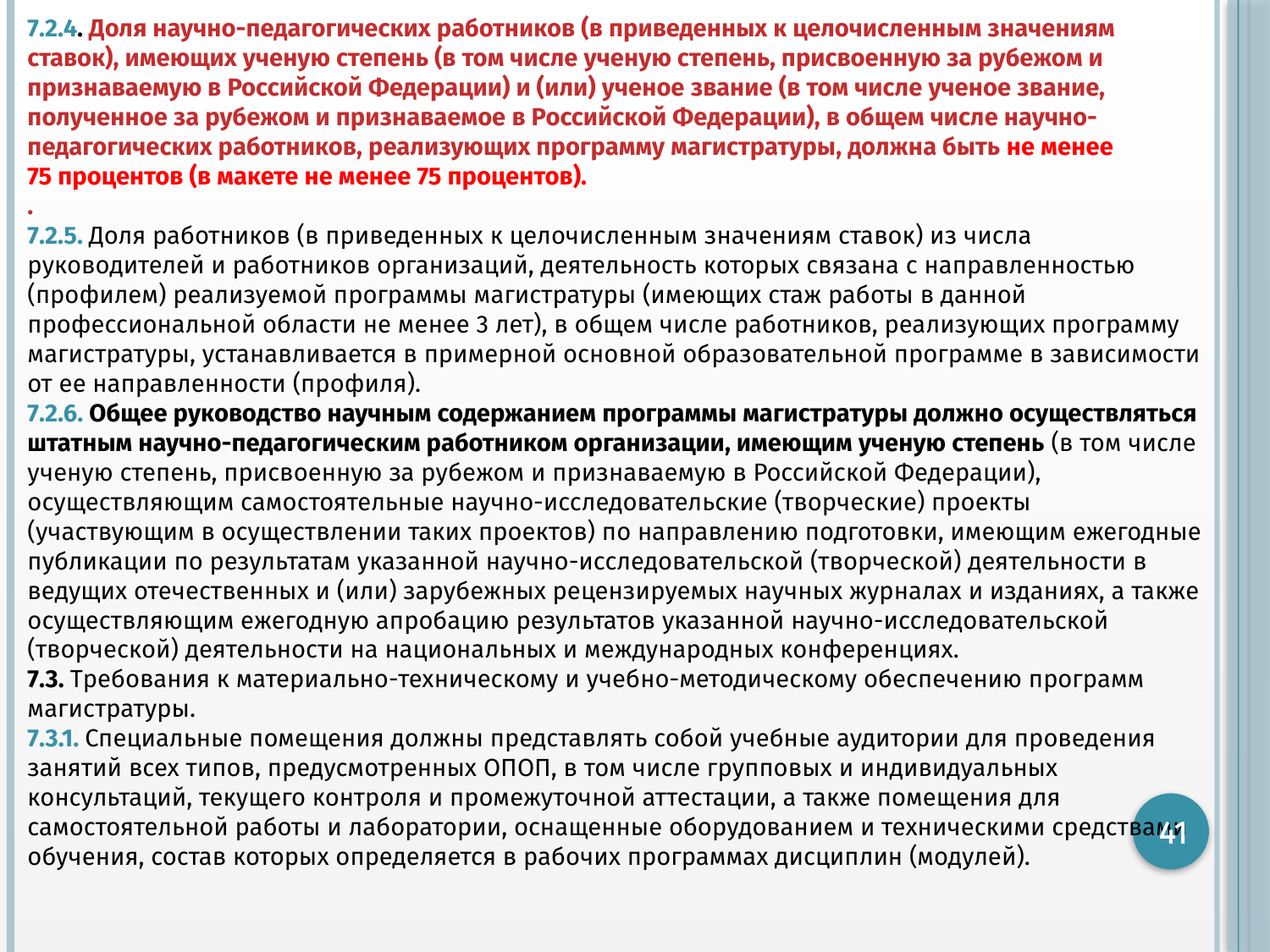

7.2.4. Доля научно-педагогических работников (в приведенных к целочисленным значениям ставок), имеющих ученую степень (в том числе ученую степень, присвоенную за рубежом и признаваемую в Российской Федерации) и (или) ученое звание (в том числе ученое звание, полученное за рубежом и признаваемое в Российской Федерации), в общем числе научно-педагогических работников, реализующих программу магистратуры, должна быть не менее 75 процентов (в макете не менее 75 процентов).
.
7.2.5. Доля работников (в приведенных к целочисленным значениям ставок) из числа руководителей и работников организаций, деятельность которых связана с направленностью (профилем) реализуемой программы магистратуры (имеющих стаж работы в данной профессиональной области не менее 3 лет), в общем числе работников, реализующих программу магистратуры, устанавливается в примерной основной образовательной программе в зависимости от ее направленности (профиля).
7.2.6. Общее руководство научным содержанием программы магистратуры должно осуществляться штатным научно-педагогическим работником организации, имеющим ученую степень (в том числе ученую степень, присвоенную за рубежом и признаваемую в Российской Федерации), осуществляющим самостоятельные научно-исследовательские (творческие) проекты (участвующим в осуществлении таких проектов) по направлению подготовки, имеющим ежегодные публикации по результатам указанной научно-исследовательской (творческой) деятельности в ведущих отечественных и (или) зарубежных рецензируемых научных журналах и изданиях, а также осуществляющим ежегодную апробацию результатов указанной научно-исследовательской (творческой) деятельности на национальных и международных конференциях.
7.3. Требования к материально-техническому и учебно-методическому обеспечению программ магистратуры.
7.3.1. Специальные помещения должны представлять собой учебные аудитории для проведения занятий всех типов, предусмотренных ОПОП, в том числе групповых и индивидуальных консультаций, текущего контроля и промежуточной аттестации, а также помещения для самостоятельной работы и лаборатории, оснащенные оборудованием и техническими средствами обучения, состав которых определяется в рабочих программах дисциплин (модулей).

41